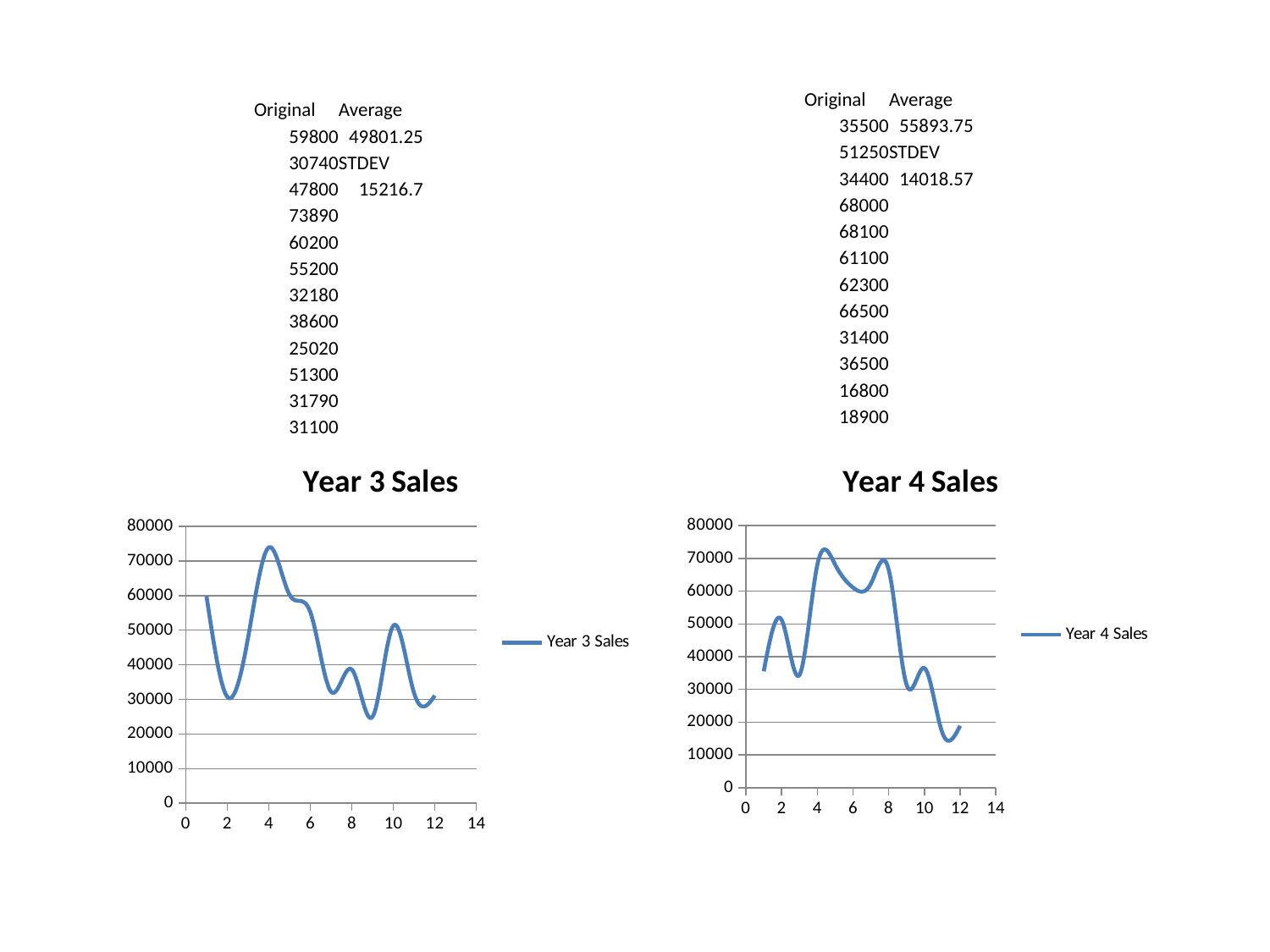

| Original | Average |
| --- | --- |
| 35500 | 55893.75 |
| 51250 | STDEV |
| 34400 | 14018.57 |
| 68000 |  |
| 68100 |  |
| 61100 |  |
| 62300 |  |
| 66500 |  |
| 31400 |  |
| 36500 |  |
| 16800 |  |
| 18900 |  |
| Original | Average |
| --- | --- |
| 59800 | 49801.25 |
| 30740 | STDEV |
| 47800 | 15216.7 |
| 73890 |  |
| 60200 |  |
| 55200 |  |
| 32180 |  |
| 38600 |  |
| 25020 |  |
| 51300 |  |
| 31790 |  |
| 31100 |  |

### Chart:

| Category |  |
|---|---|

### Chart:

| Category |  |
|---|---|